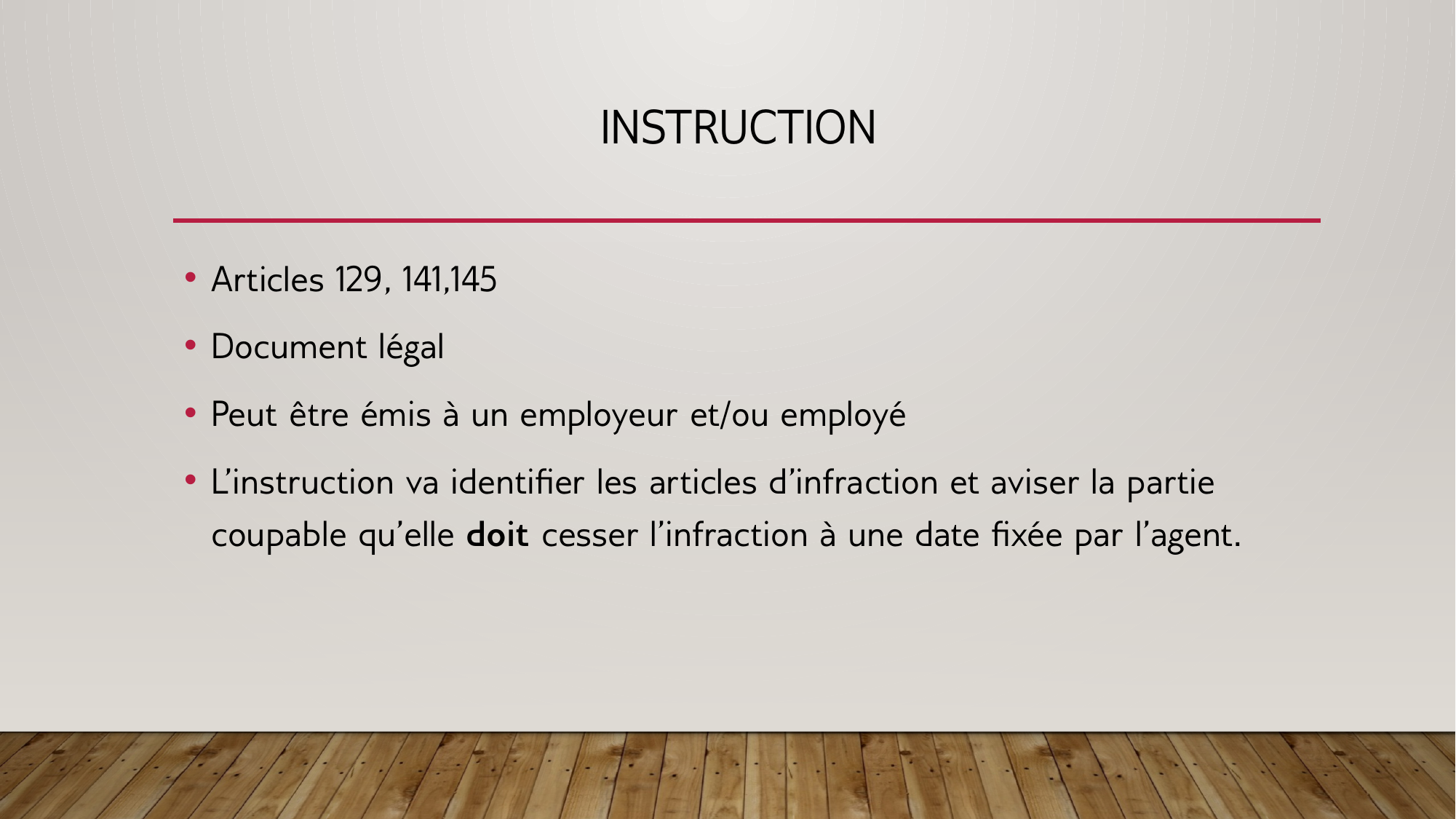

# Instruction
Articles 129, 141,145
Document légal
Peut être émis à un employeur et/ou employé
L’instruction va identifier les articles d’infraction et aviser la partie coupable qu’elle doit cesser l’infraction à une date fixée par l’agent.